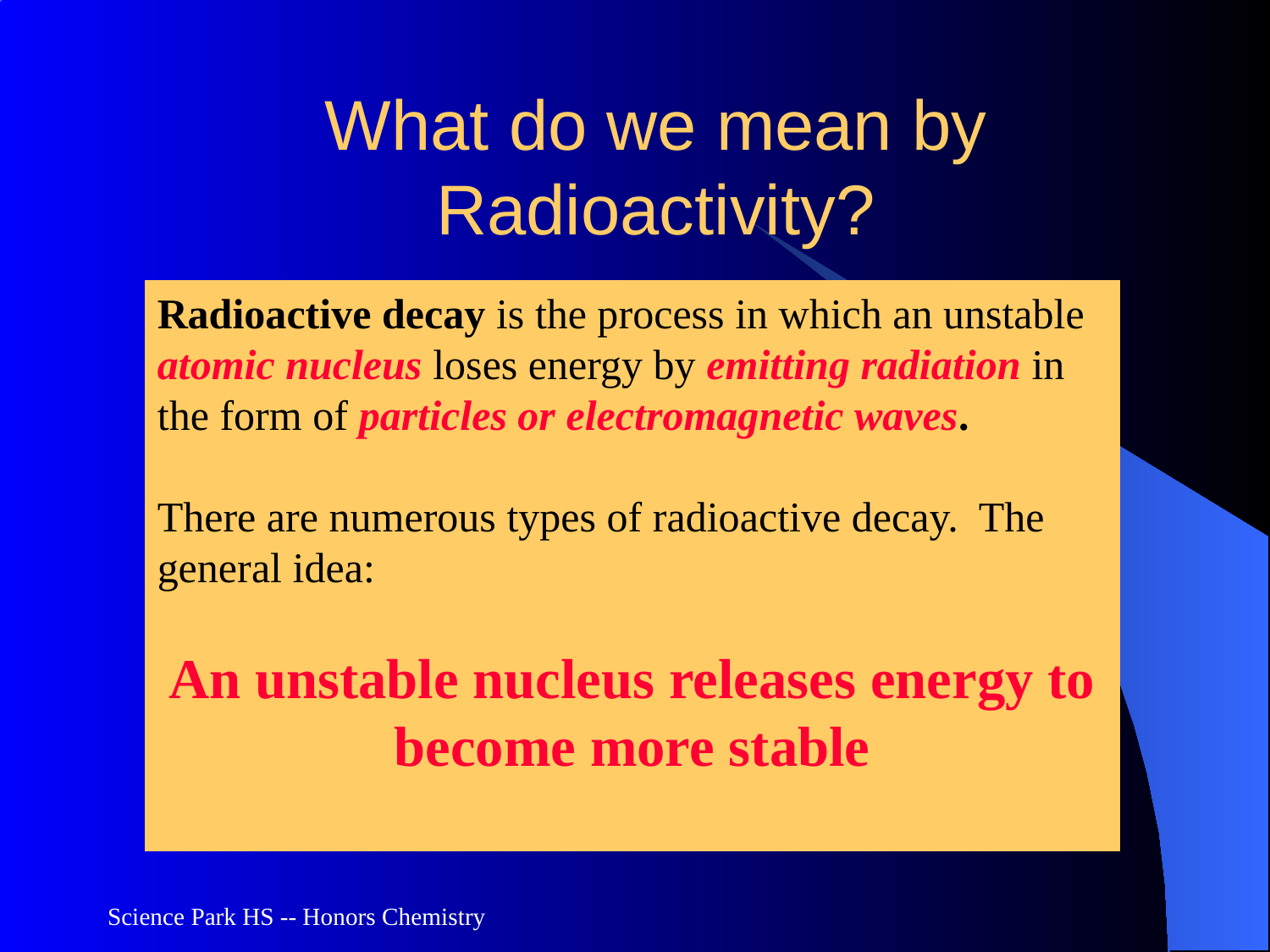

# What do we mean by Radioactivity?
Radioactive decay is the process in which an unstable atomic nucleus loses energy by emitting radiation in the form of particles or electromagnetic waves.

There are numerous types of radioactive decay.  The general idea:

An unstable nucleus releases energy to become more stable

Science Park HS -- Honors Chemistry